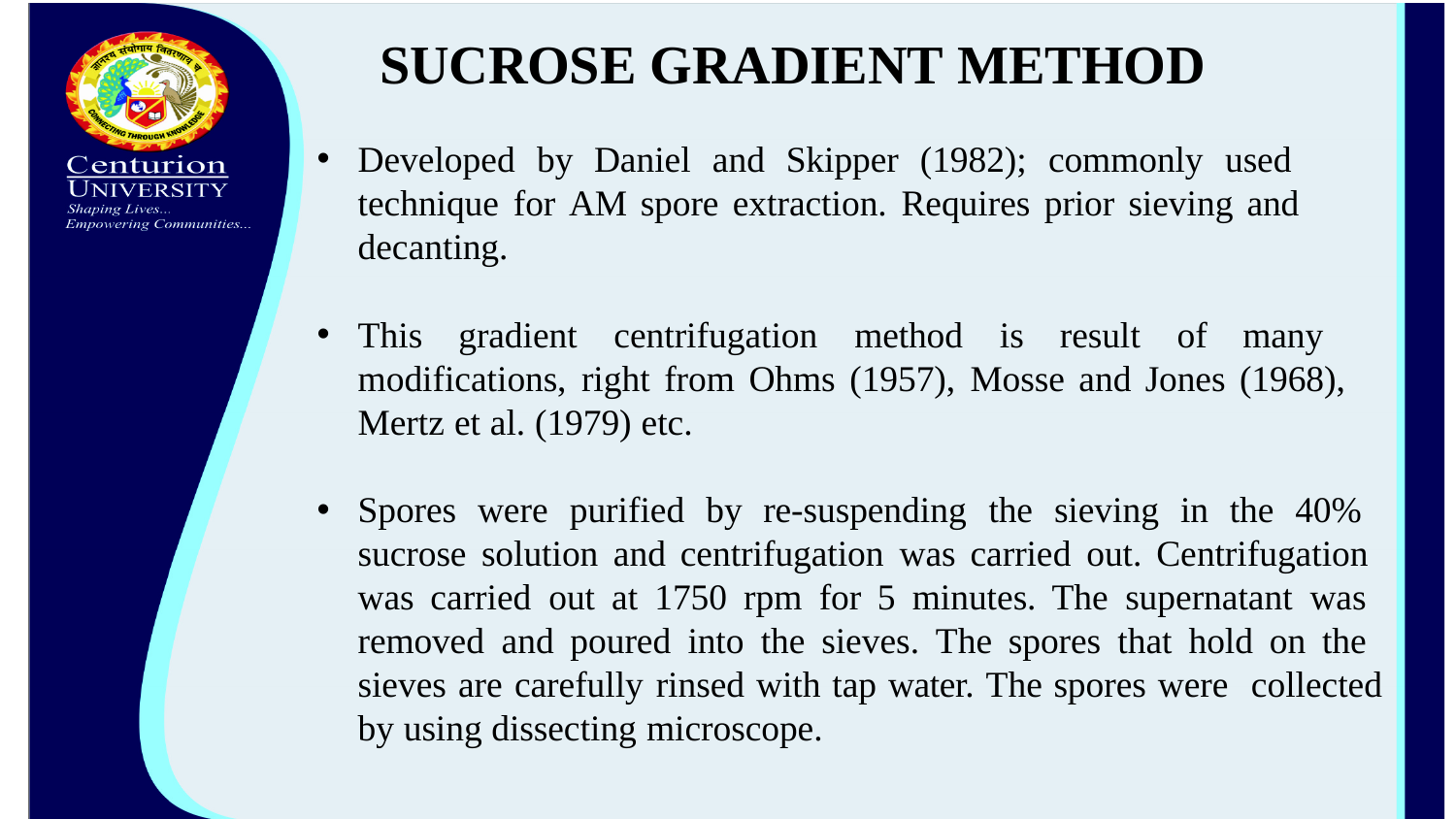

Sucrose gradient method
Developed by Daniel and Skipper (1982); commonly used  technique for AM spore extraction. Requires prior sieving and  decanting.

This gradient centrifugation method is result of many  modifications, right from Ohms (1957), Mosse and Jones (1968),  Mertz et al. (1979) etc.

Spores were purified by re-suspending the sieving in the 40%  sucrose solution and centrifugation was carried out. Centrifugation  was carried out at 1750 rpm for 5 minutes. The supernatant was  removed and poured into the sieves. The spores that hold on the  sieves are carefully rinsed with tap water. The spores were  collected by using dissecting microscope.